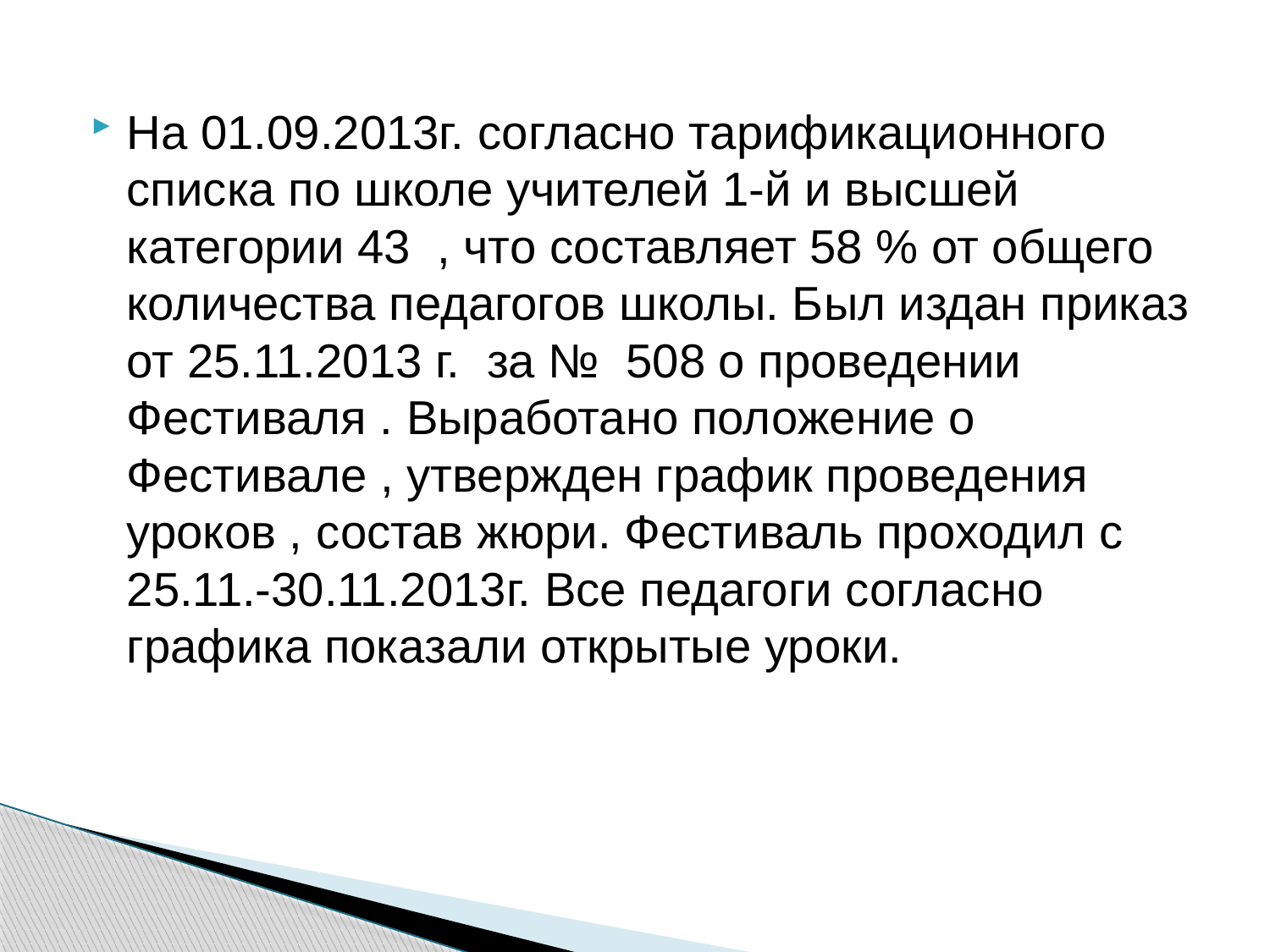

#
На 01.09.2013г. согласно тарификационного списка по школе учителей 1-й и высшей категории 43  , что составляет 58 % от общего количества педагогов школы. Был издан приказ от 25.11.2013 г.  за №  508 о проведении Фестиваля . Выработано положение о Фестивале , утвержден график проведения уроков , состав жюри. Фестиваль проходил с 25.11.-30.11.2013г. Все педагоги согласно графика показали открытые уроки.